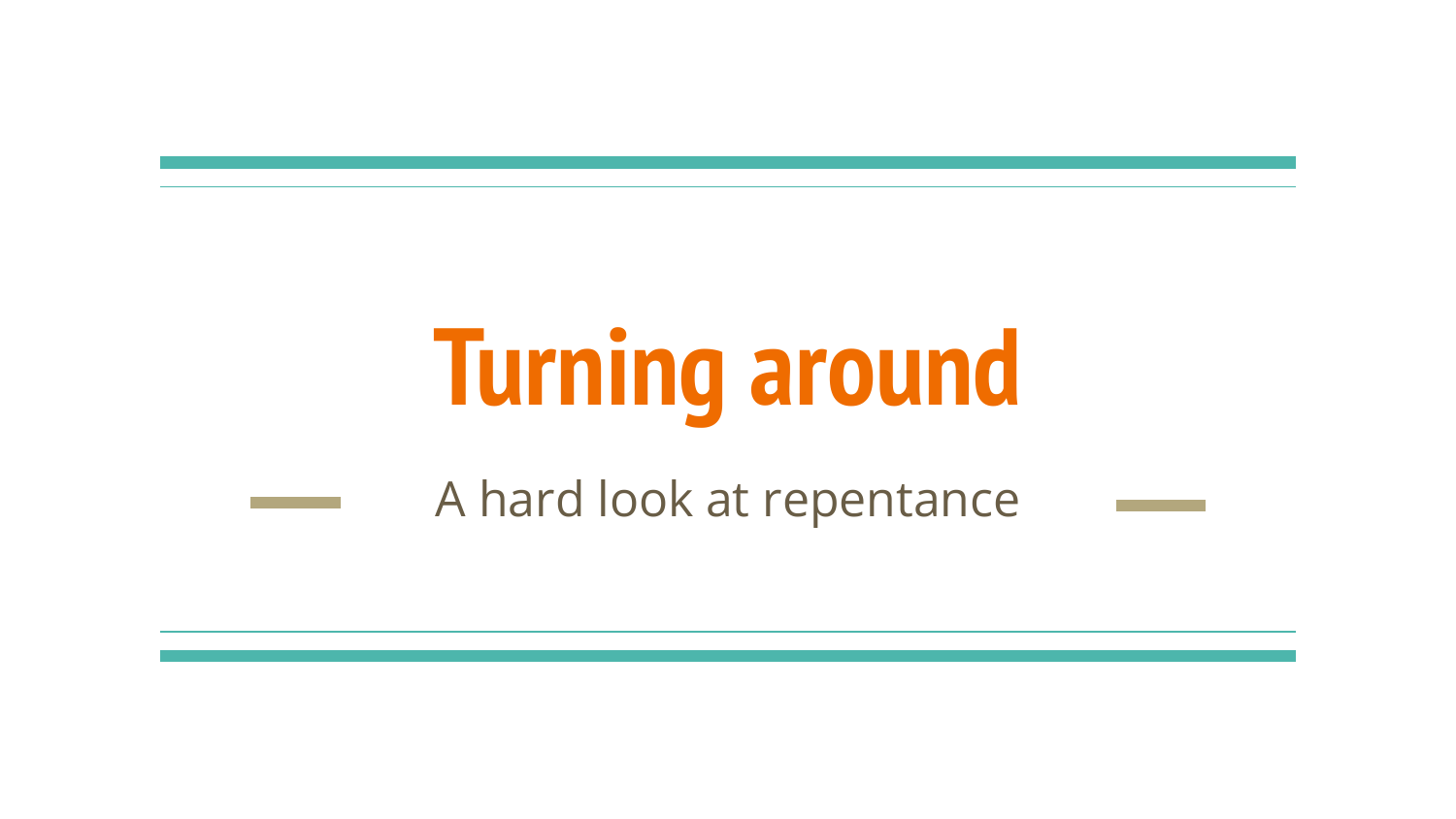

# Turning around
A hard look at repentance